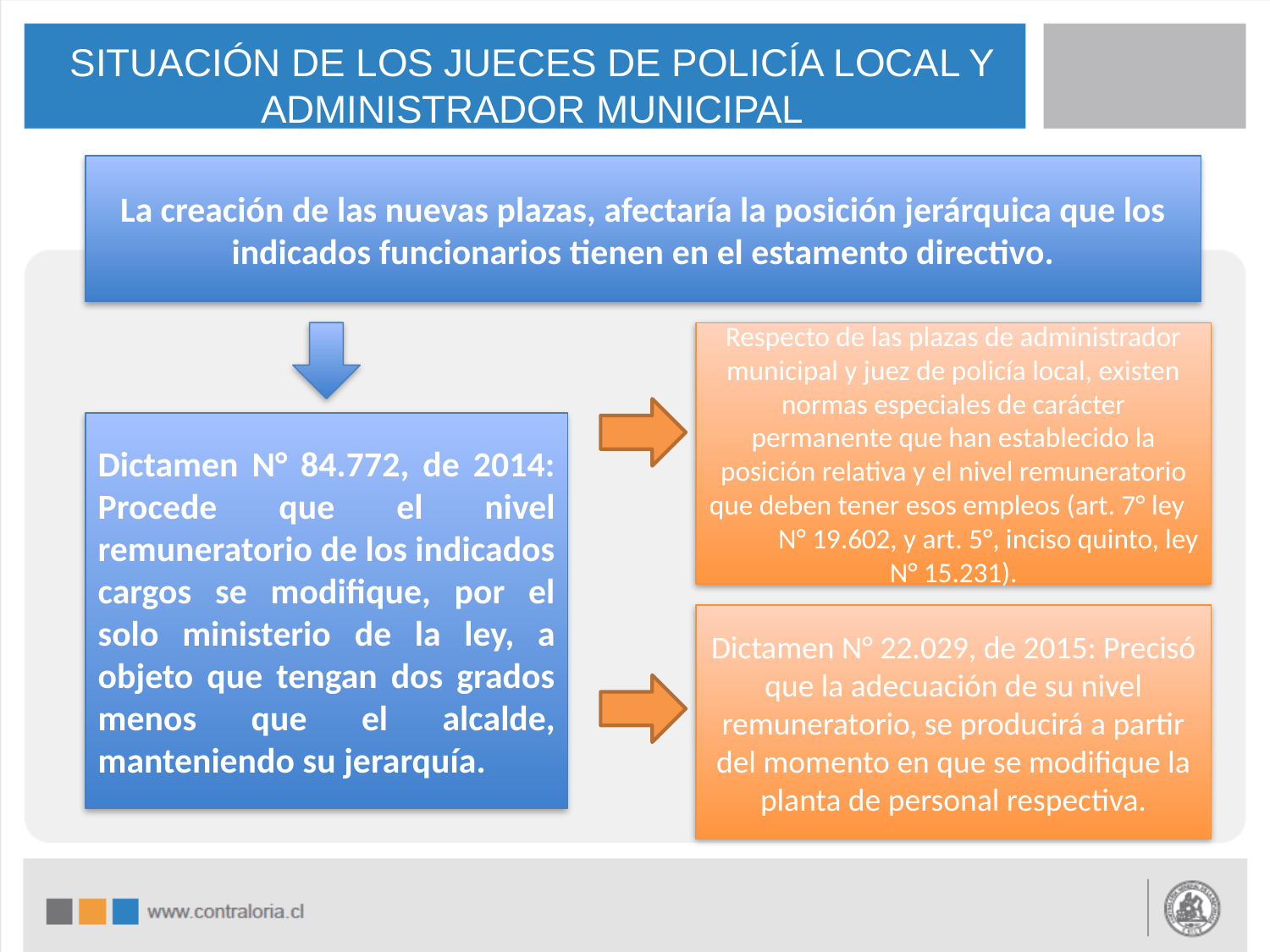

# SITUACIÓN DE LOS JUECES DE POLICÍA LOCAL Y ADMINISTRADOR MUNICIPAL

La creación de las nuevas plazas, afectaría la posición jerárquica que los indicados funcionarios tienen en el estamento directivo.

Respecto de las plazas de administrador municipal y juez de policía local, existen normas especiales de carácter permanente que han establecido la posición relativa y el nivel remuneratorio que deben tener esos empleos (art. 7° ley              N° 19.602, y art. 5°, inciso quinto, ley N° 15.231).

Dictamen N° 84.772, de 2014: Procede que el nivel remuneratorio de los indicados cargos se modifique, por el solo ministerio de la ley, a objeto que tengan dos grados menos que el alcalde, manteniendo su jerarquía.
Dictamen N° 22.029, de 2015: Precisó que la adecuación de su nivel remuneratorio, se producirá a partir del momento en que se modifique la planta de personal respectiva.